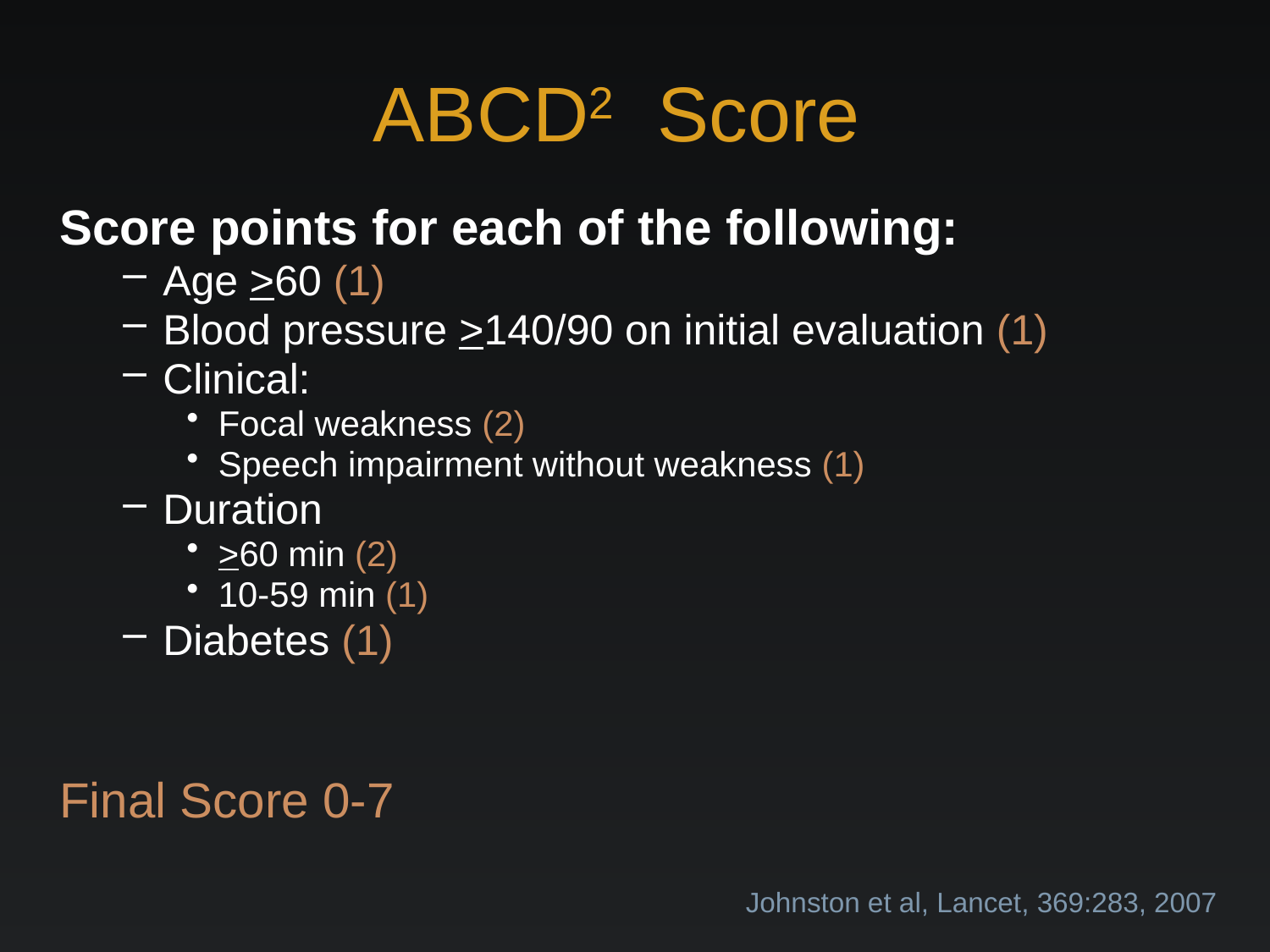

# ABCD2  Score
Score points for each of the following:
Age >60 (1)
Blood pressure >140/90 on initial evaluation (1)
Clinical:
Focal weakness (2)
Speech impairment without weakness (1)
Duration
>60 min (2)
10-59 min (1)
Diabetes (1)

Final Score 0-7
Johnston et al, Lancet, 369:283, 2007